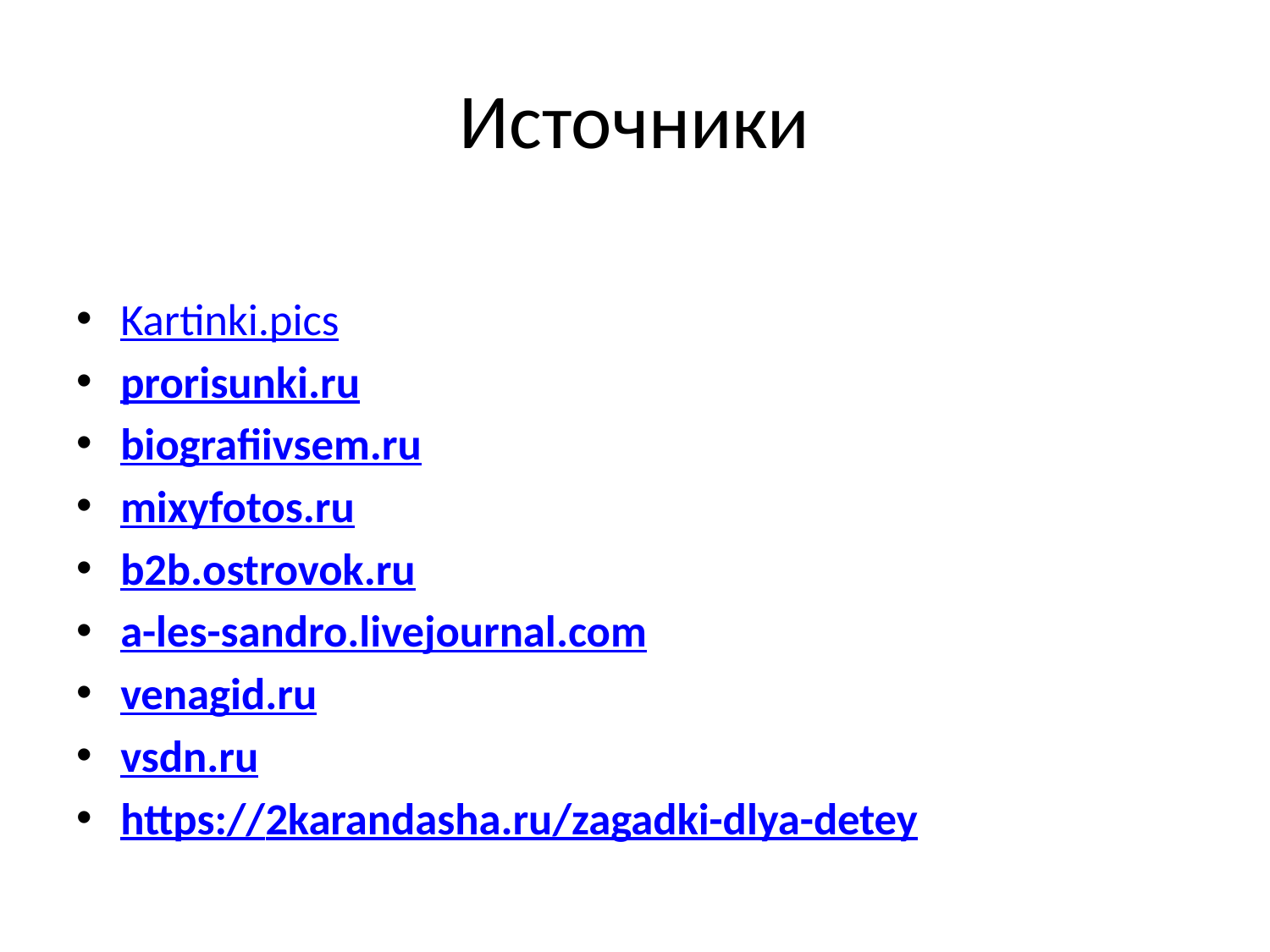

# Источники

Kartinki.pics
prorisunki.ru
biografiivsem.ru
mixyfotos.ru
b2b.ostrovok.ru
a-les-sandro.livejournal.com
venagid.ru
vsdn.ru
https://2karandasha.ru/zagadki-dlya-detey